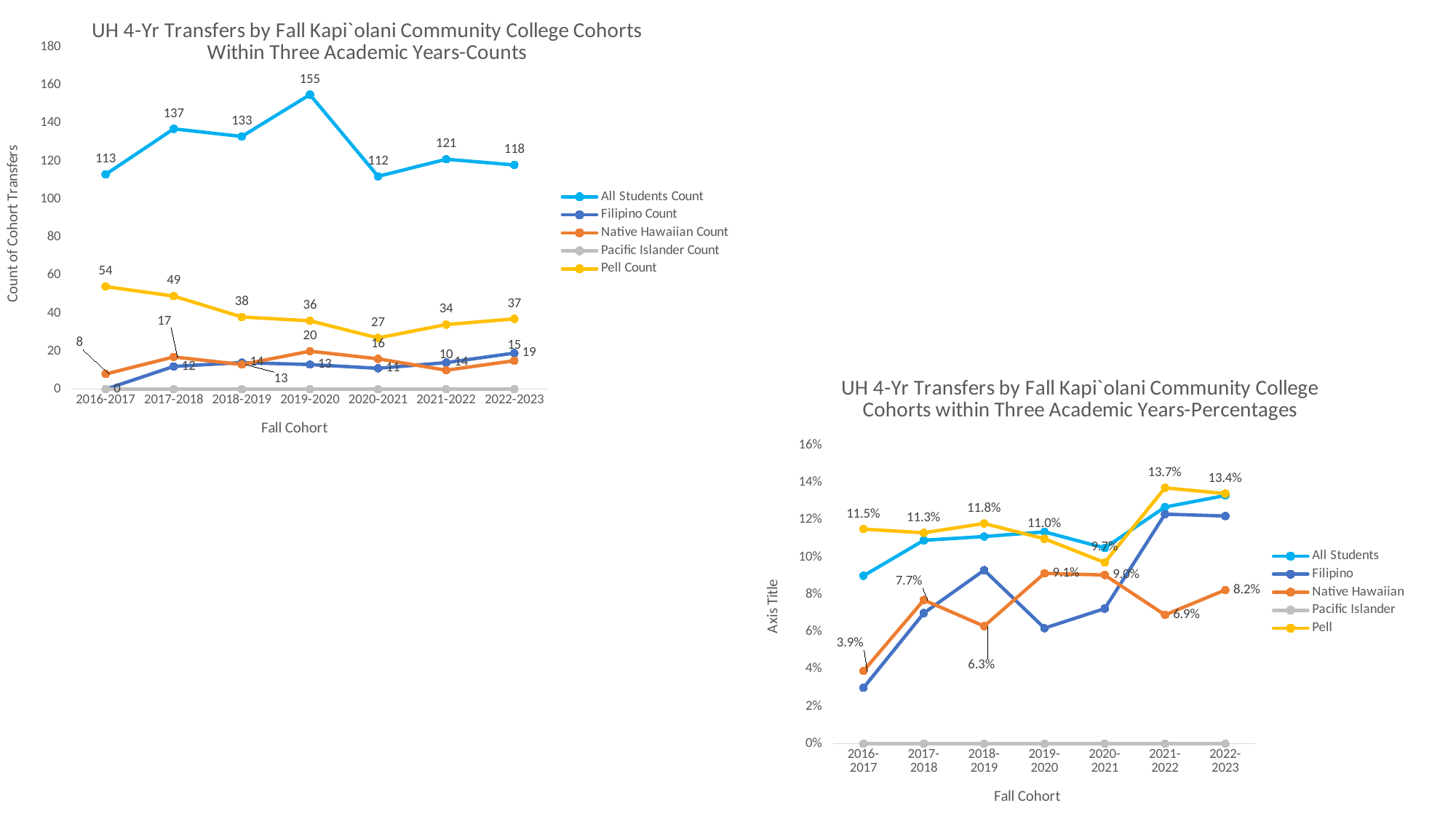

### Chart: UH 4-Yr Transfers by Fall Kapi`olani Community College Cohorts Within Three Academic Years-Counts

| Category |  |  |  |  |  |
|---|---|---|---|---|---|
| 2016-2017 | 113.0 | 0.0 | 8.0 | 0.0 | 54.0 |
| 2017-2018 | 137.0 | 12.0 | 17.0 | 0.0 | 49.0 |
| 2018-2019 | 133.0 | 14.0 | 13.0 | 0.0 | 38.0 |
| 2019-2020 | 155.0 | 13.0 | 20.0 | 0.0 | 36.0 |
| 2020-2021 | 112.0 | 11.0 | 16.0 | 0.0 | 27.0 |
| 2021-2022 | 121.0 | 14.0 | 10.0 | 0.0 | 34.0 |
| 2022-2023 | 118.0 | 19.0 | 15.0 | 0.0 | 37.0 |

### Chart: UH 4-Yr Transfers by Fall Kapi`olani Community College Cohorts within Three Academic Years-Percentages

| Category | All Students | Filipino | Native Hawaiian | Pacific Islander | Pell |
|---|---|---|---|---|---|
| 2016-2017 | 0.09 | 0.03 | 0.039 | 0.0 | 0.115 |
| 2017-2018 | 0.109 | 0.07 | 0.077 | 0.0 | 0.113 |
| 2018-2019 | 0.111 | 0.093 | 0.063 | 0.0 | 0.118 |
| 2019-2020 | 0.1135 | 0.0619 | 0.0913 | 0.0 | 0.1098 |
| 2020-2021 | 0.1049 | 0.0724 | 0.0904 | 0.0 | 0.0971 |
| 2021-2022 | 0.1268 | 0.123 | 0.069 | 0.0 | 0.1371 |
| 2022-2023 | 0.133 | 0.122 | 0.0824 | 0.0 | 0.134 |